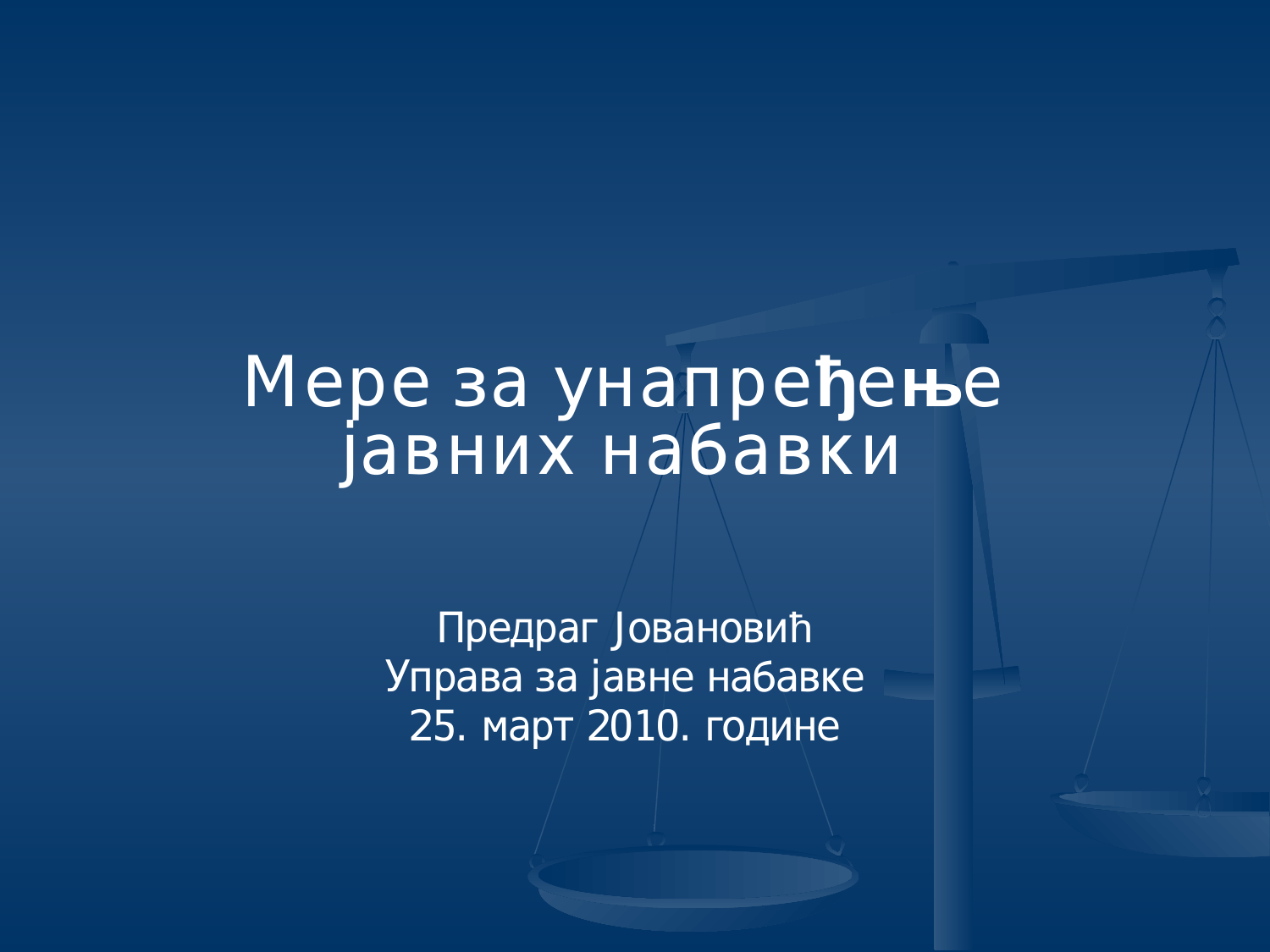

Мере за унапређење јавних набавки

Предраг Јовановић
Управа за јавне набавке
25. март 2010. године